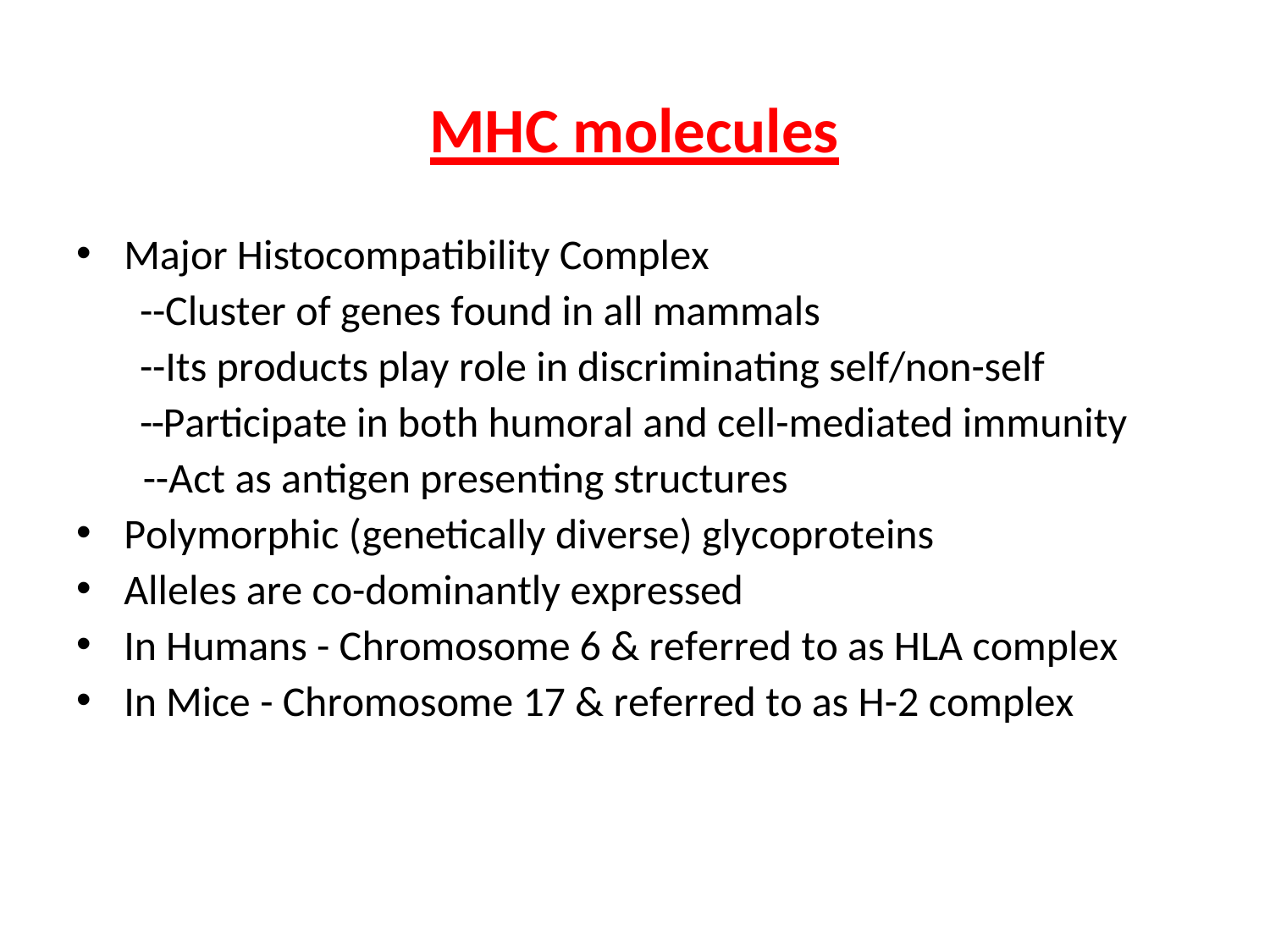

MHC molecules
Major Histocompatibility Complex
--Cluster of genes found in all mammals
--Its products play role in discriminating self/non-self
--Participate in both humoral and cell-mediated immunity
       --Act as antigen presenting structures
Polymorphic (genetically diverse) glycoproteins
Alleles are co-dominantly expressed
In Humans - Chromosome 6 & referred to as HLA complex
In Mice - Chromosome 17 & referred to as H-2 complex